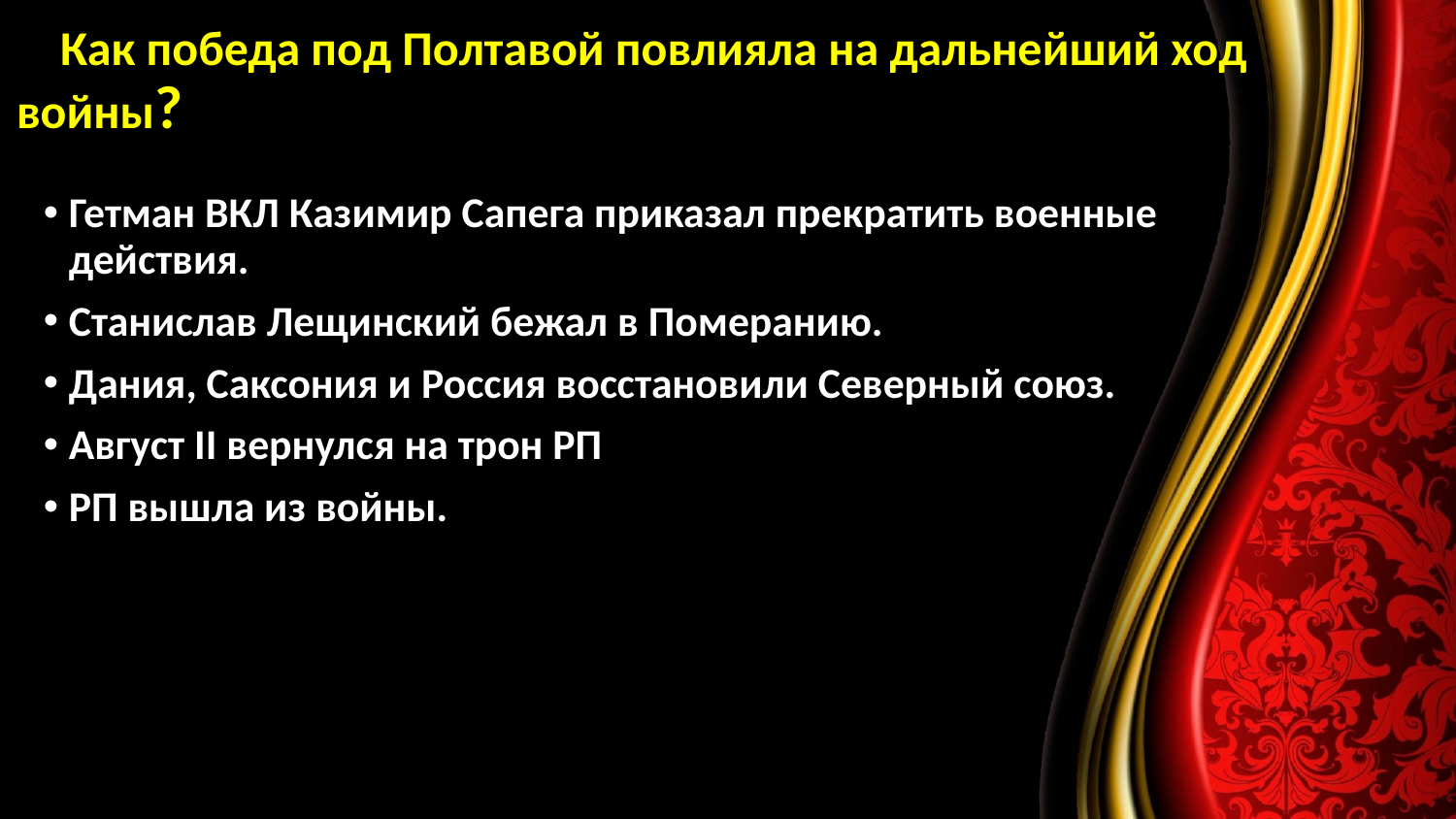

# Как победа под Полтавой повлияла на дальнейший ход войны?
Гетман ВКЛ Казимир Сапега приказал прекратить военные действия.
Станислав Лещинский бежал в Померанию.
Дания, Саксония и Россия восстановили Северный союз.
Август II вернулся на трон РП
РП вышла из войны.